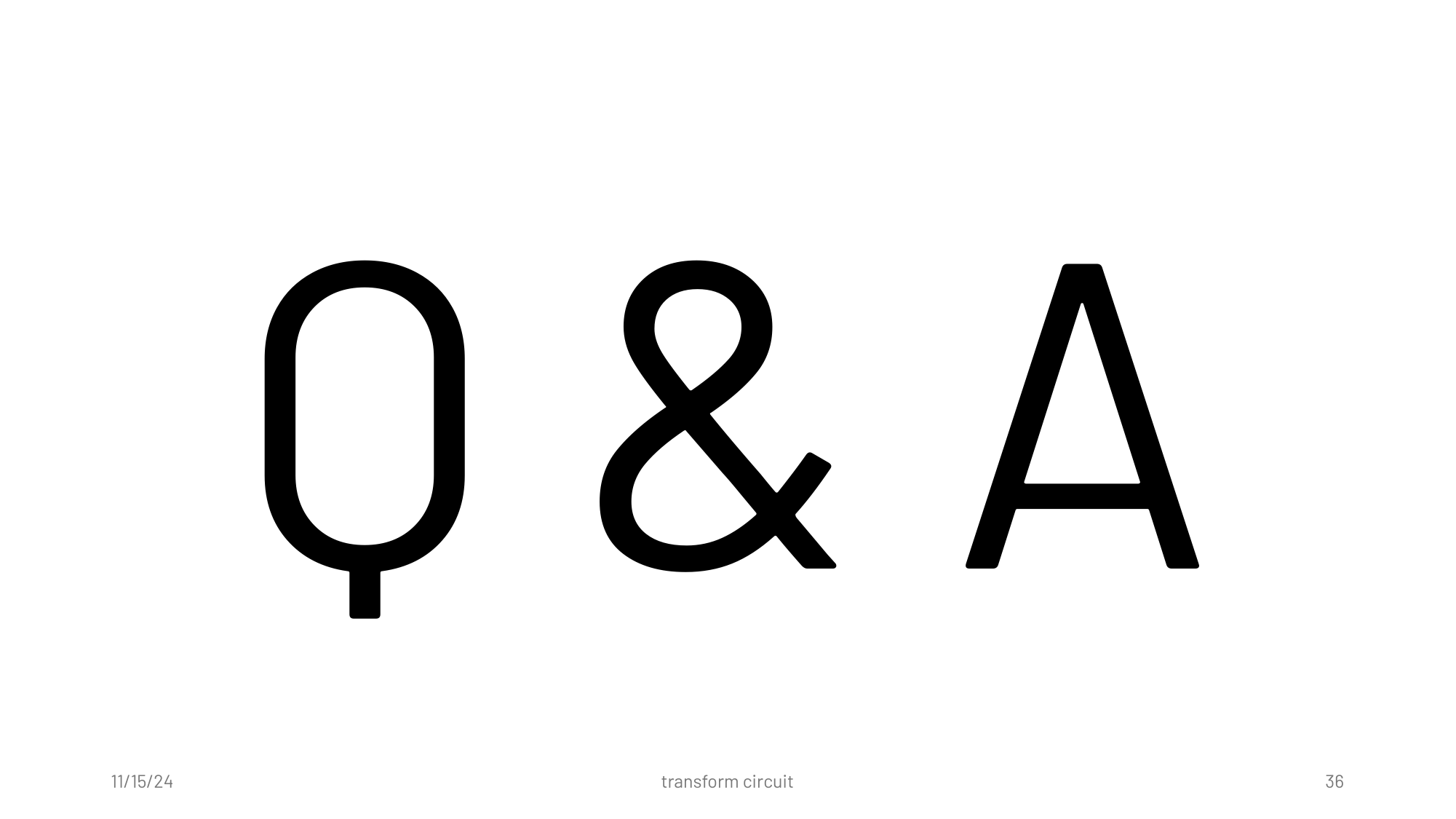

Q & A
11/15/24
transform circuit
36